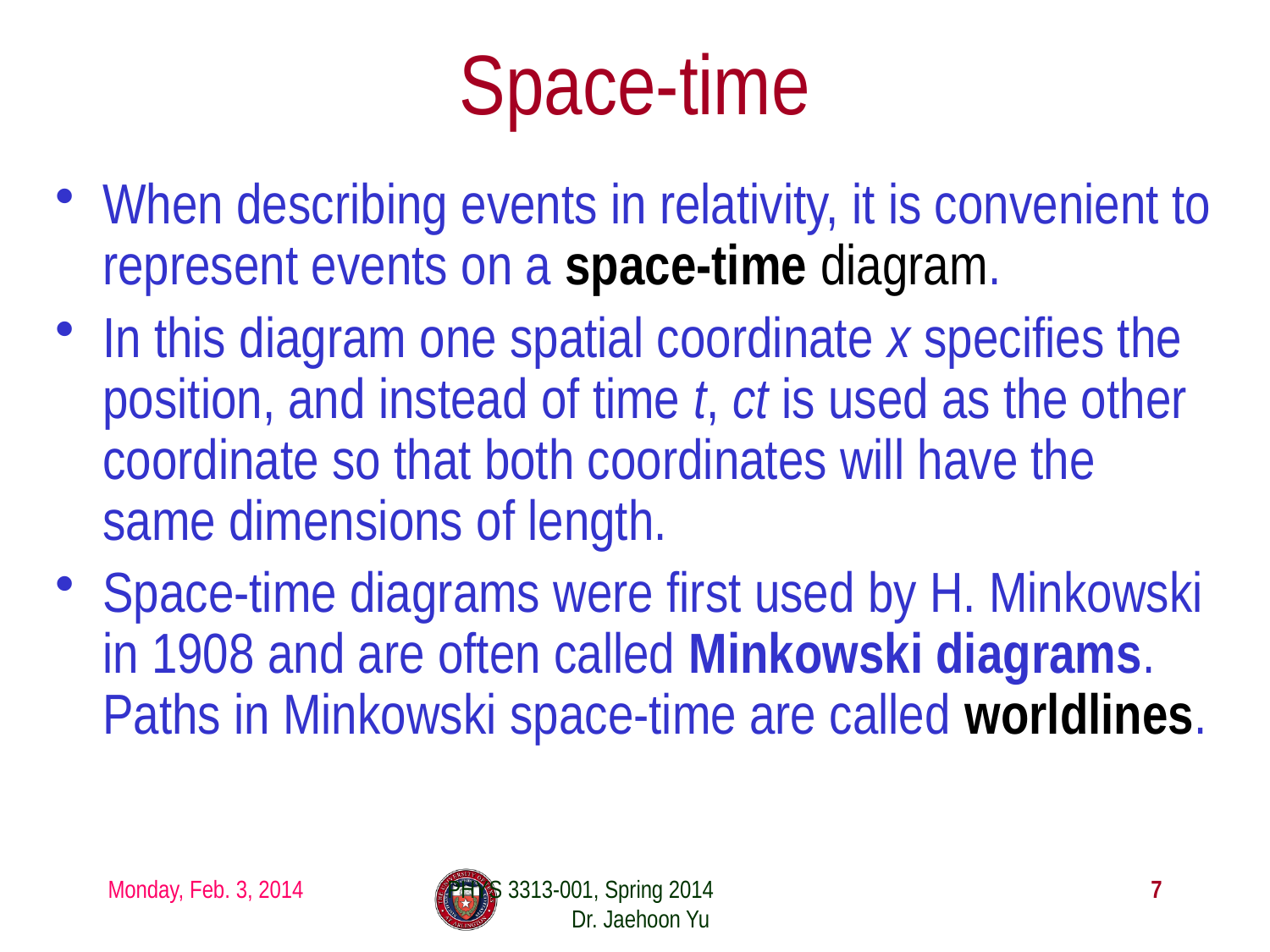

# Space-time
When describing events in relativity, it is convenient to represent events on a space-time diagram.
In this diagram one spatial coordinate x specifies the position, and instead of time t, ct is used as the other coordinate so that both coordinates will have the same dimensions of length.
Space-time diagrams were first used by H. Minkowski in 1908 and are often called Minkowski diagrams. Paths in Minkowski space-time are called worldlines.

Monday, Feb. 3, 2014
PHYS 3313-001, Spring 2014                      Dr. Jaehoon Yu
7